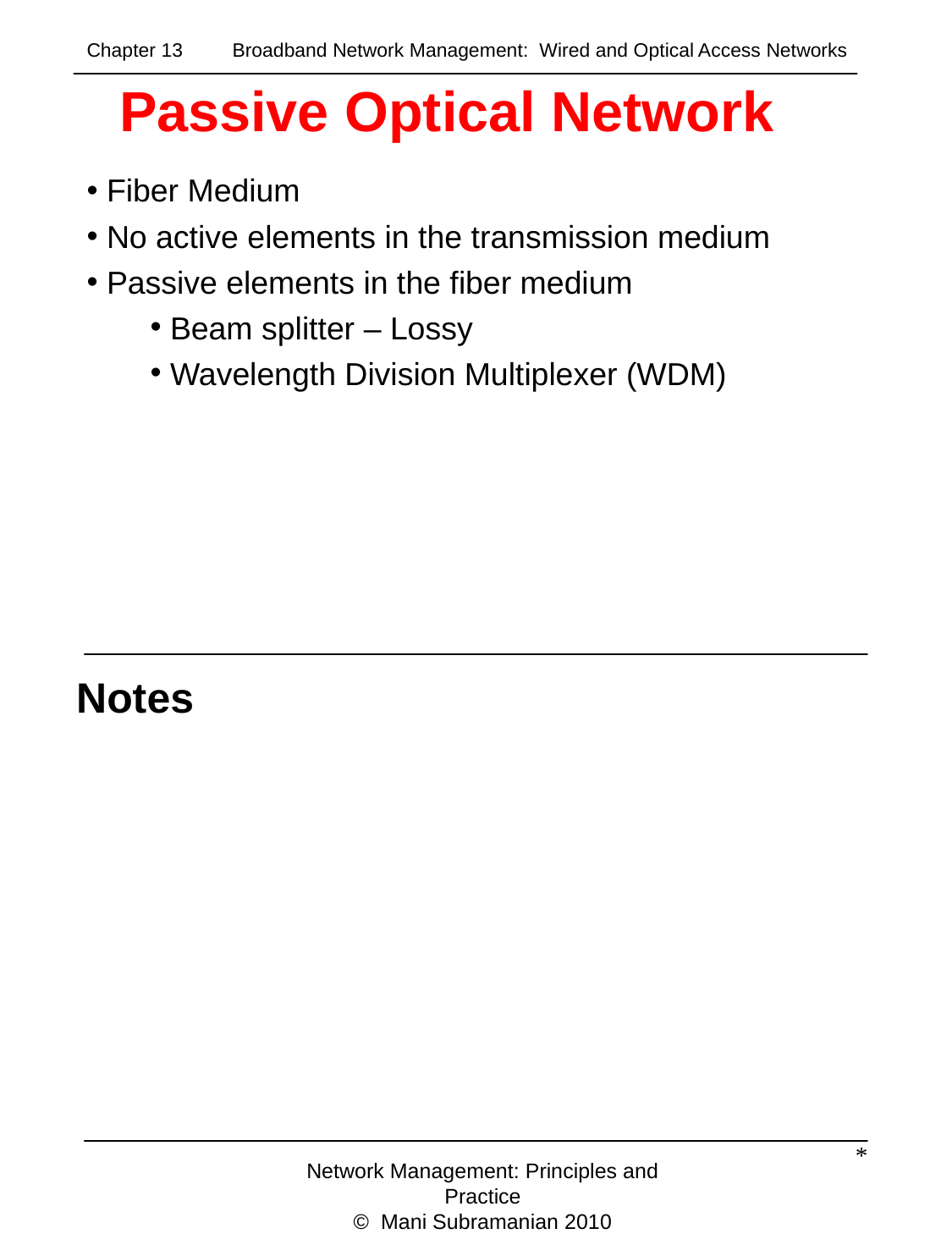

Chapter 13         Broadband Network Management:  Wired and Optical Access Networks

Passive Optical Network
 Fiber Medium
 No active elements in the transmission medium
 Passive elements in the fiber medium
 Beam splitter – Lossy
 Wavelength Division Multiplexer (WDM)
Notes

*
Network Management: Principles and Practice
©  Mani Subramanian 2010